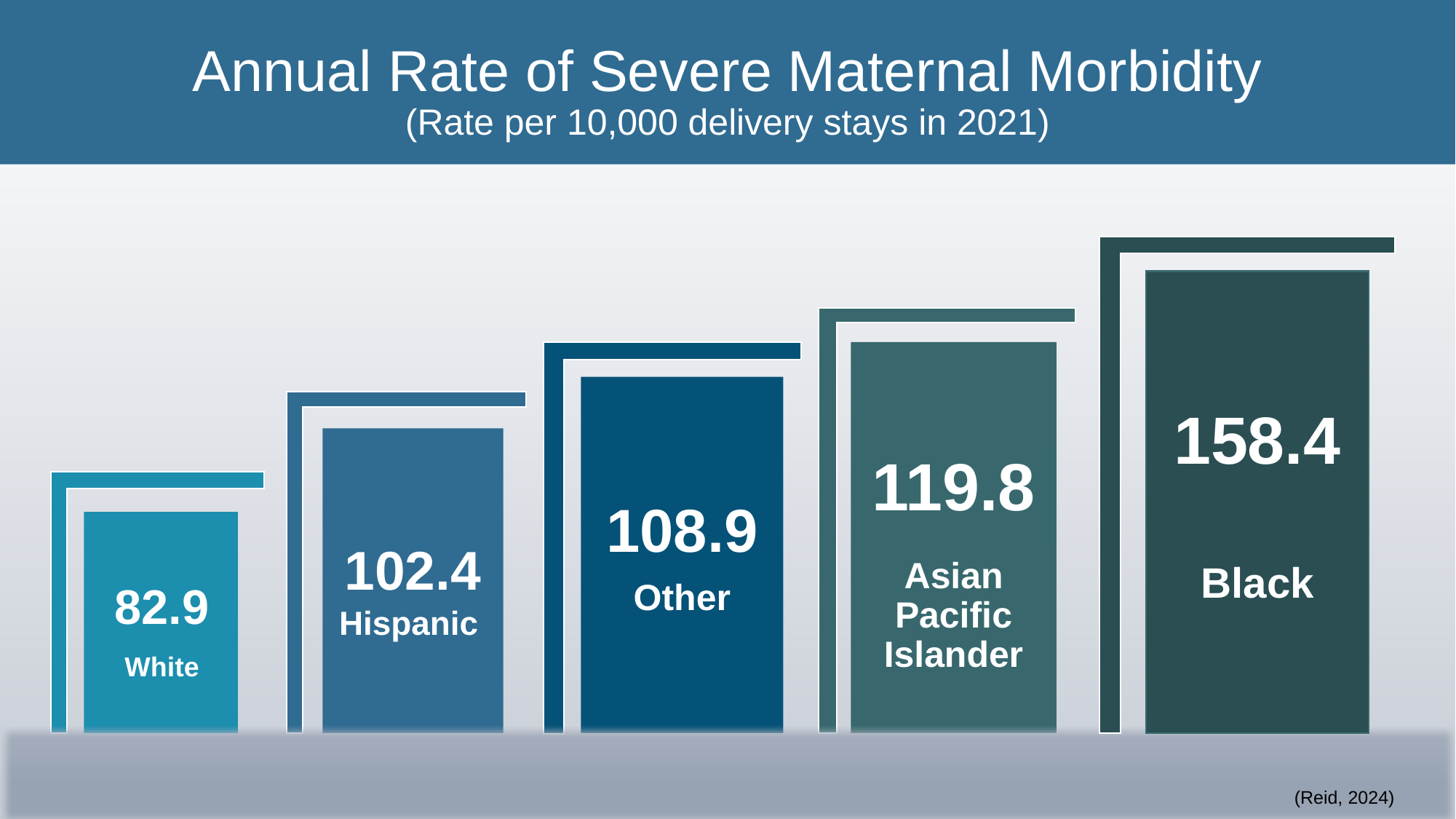

# Annual Rate of Severe Maternal Morbidity (Rate per 10,000 delivery stays in 2021)
158.4
Black

119.8
Asian Pacific Islander
108.9
Other

102.4
Hispanic

82.9
White

(Reid, 2024)